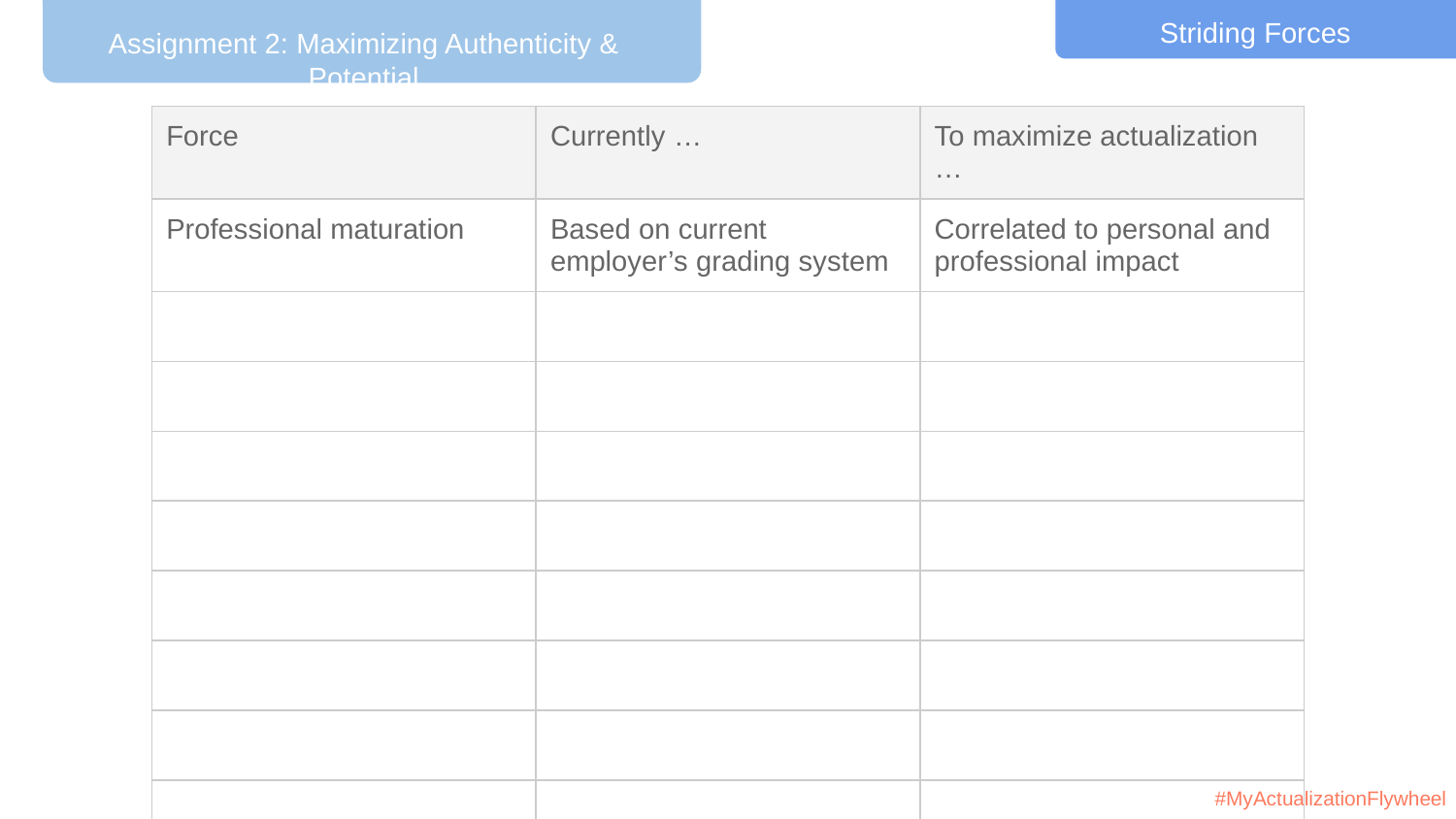

Striding Forces
| Force | Currently … | To maximize actualization … |
| --- | --- | --- |
| Professional maturation | Based on current employer’s grading system | Correlated to personal and professional impact |
|  |  |  |
|  |  |  |
|  |  |  |
|  |  |  |
|  |  |  |
|  |  |  |
|  |  |  |
|  |  |  |